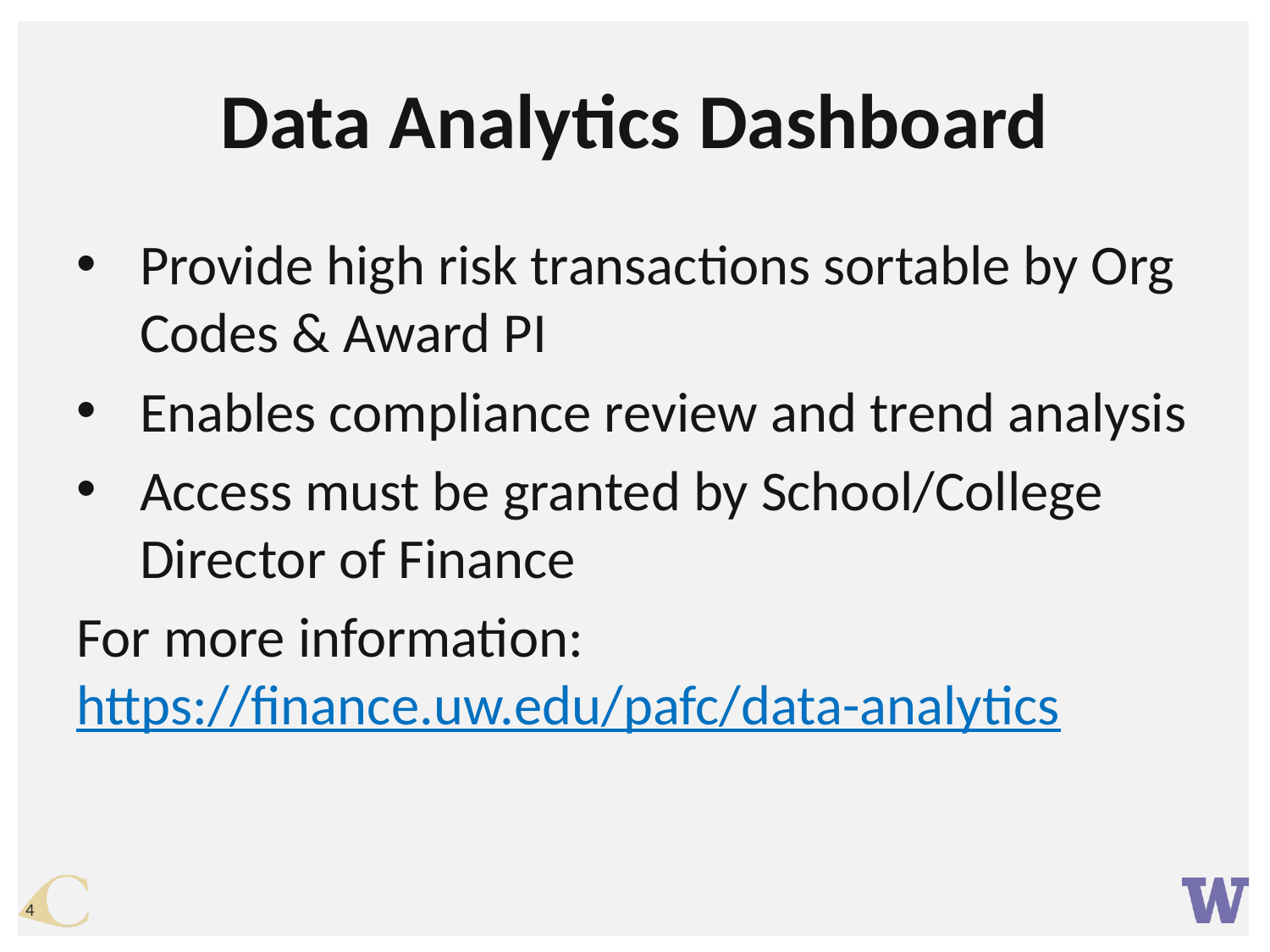

# Data Analytics Dashboard
Provide high risk transactions sortable by Org Codes & Award PI
Enables compliance review and trend analysis
Access must be granted by School/College Director of Finance
For more information: https://finance.uw.edu/pafc/data-analytics
4